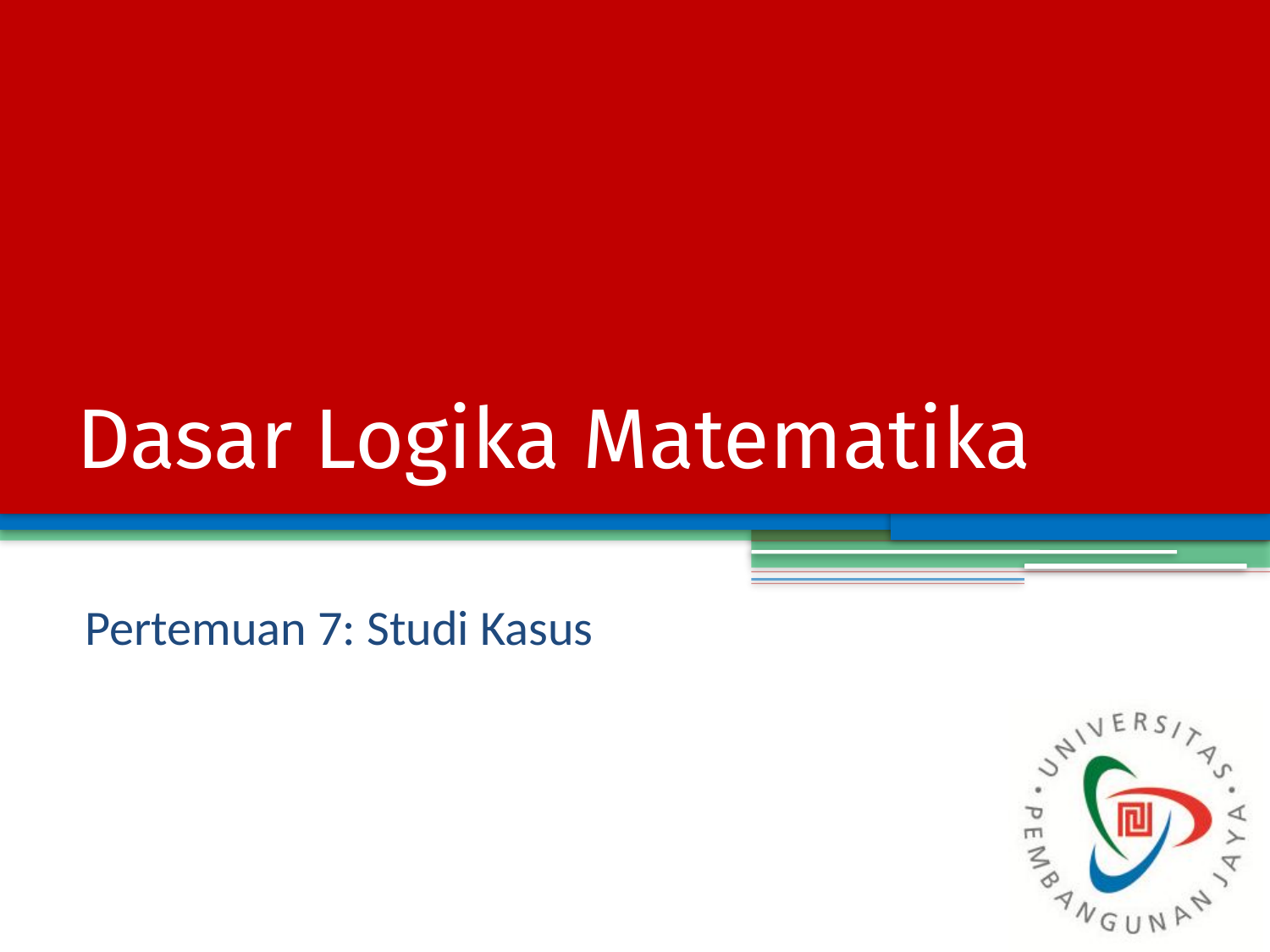

# Dasar Logika Matematika
Pertemuan 7: Studi Kasus